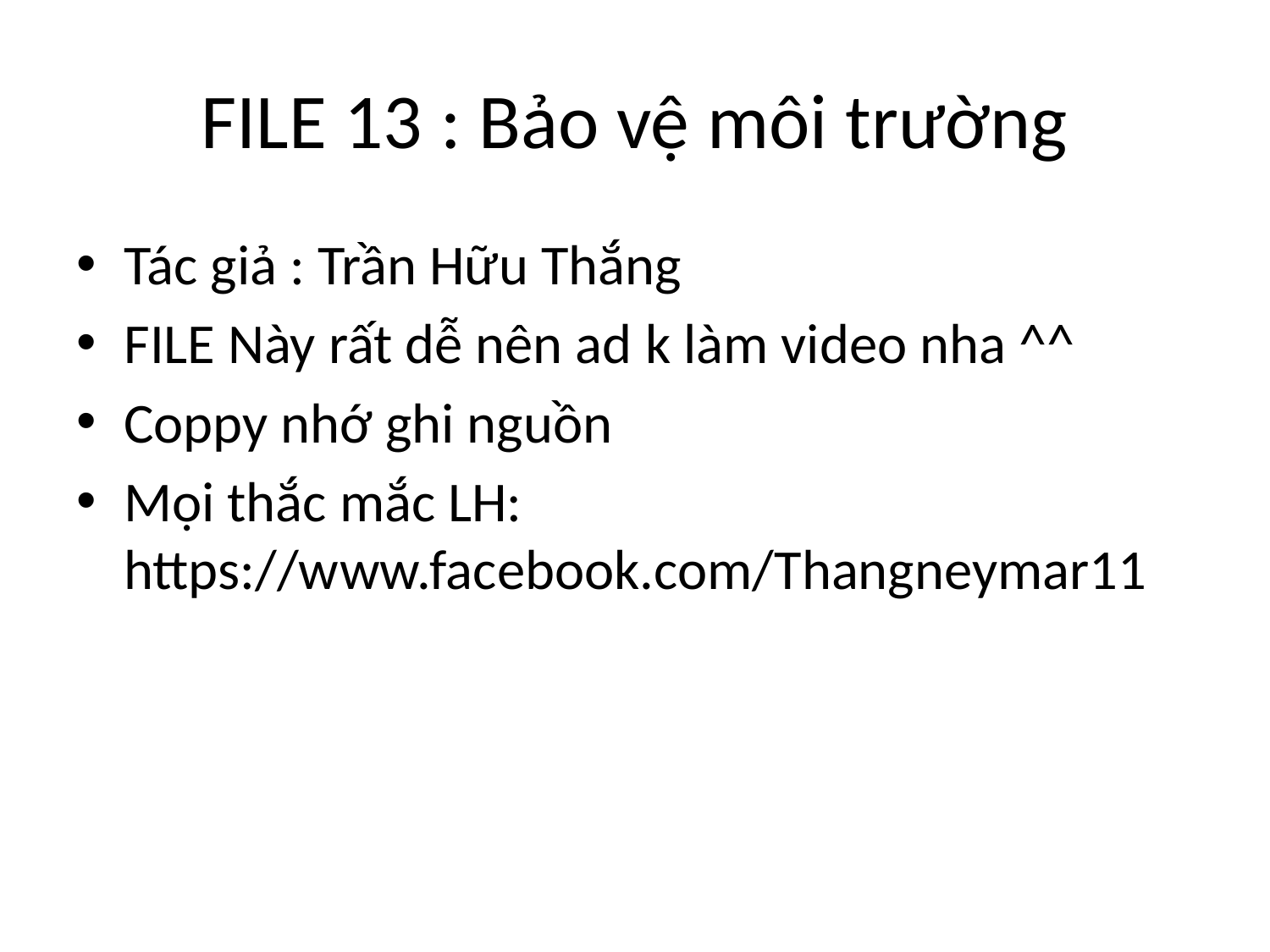

# FILE 13 : Bảo vệ môi trường
Tác giả : Trần Hữu Thắng
FILE Này rất dễ nên ad k làm video nha ^^
Coppy nhớ ghi nguồn
Mọi thắc mắc LH: https://www.facebook.com/Thangneymar11